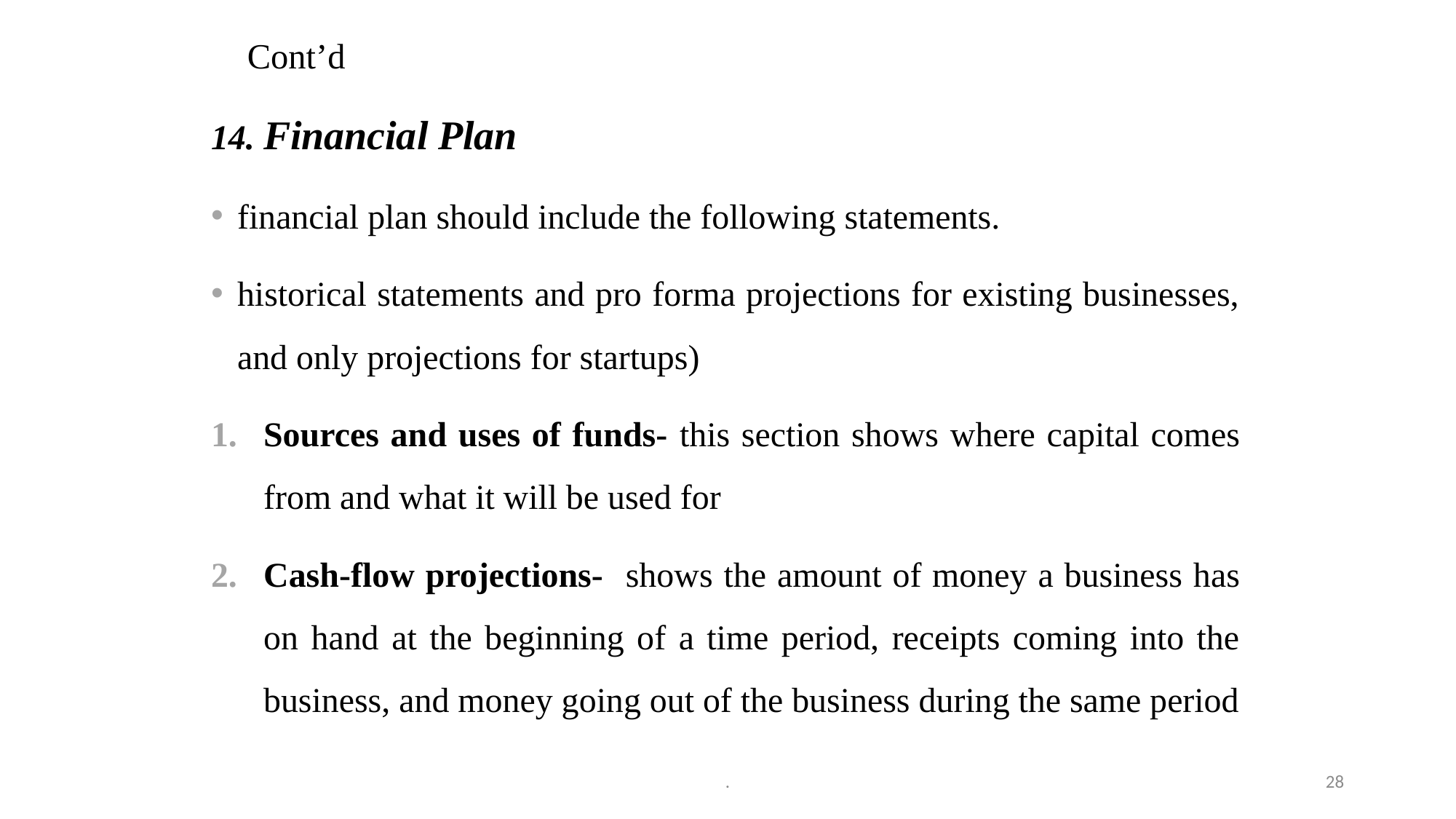

# Cont’d
14. Financial Plan
financial plan should include the following statements.
historical statements and pro forma projections for existing businesses, and only projections for startups)
Sources and uses of funds- this section shows where capital comes from and what it will be used for
Cash-flow projections-  shows the amount of money a business has on hand at the beginning of a time period, receipts coming into the business, and money going out of the business during the same period
.
28